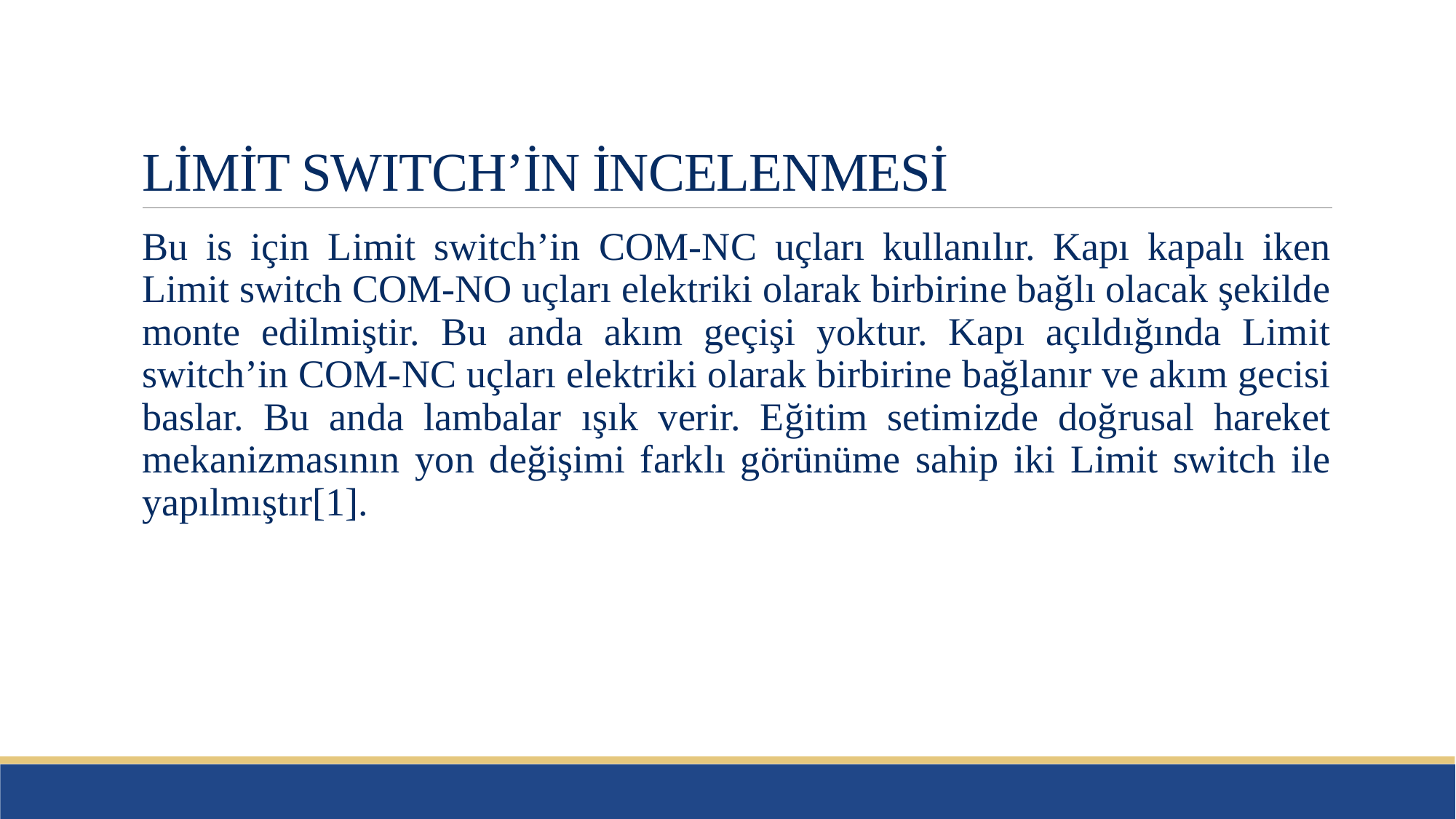

# LİMİT SWITCH’İN İNCELENMESİ
Bu is için Limit switch’in COM-NC uçları kullanılır. Kapı kapalı iken Limit switch COM-NO uçları elektriki olarak birbirine bağlı olacak şekilde monte edilmiştir. Bu anda akım geçişi yoktur. Kapı açıldığında Limit switch’in COM-NC uçları elektriki olarak birbirine bağlanır ve akım gecisi baslar. Bu anda lambalar ışık verir. Eğitim setimizde doğrusal hareket mekanizmasının yon değişimi farklı görünüme sahip iki Limit switch ile yapılmıştır[1].